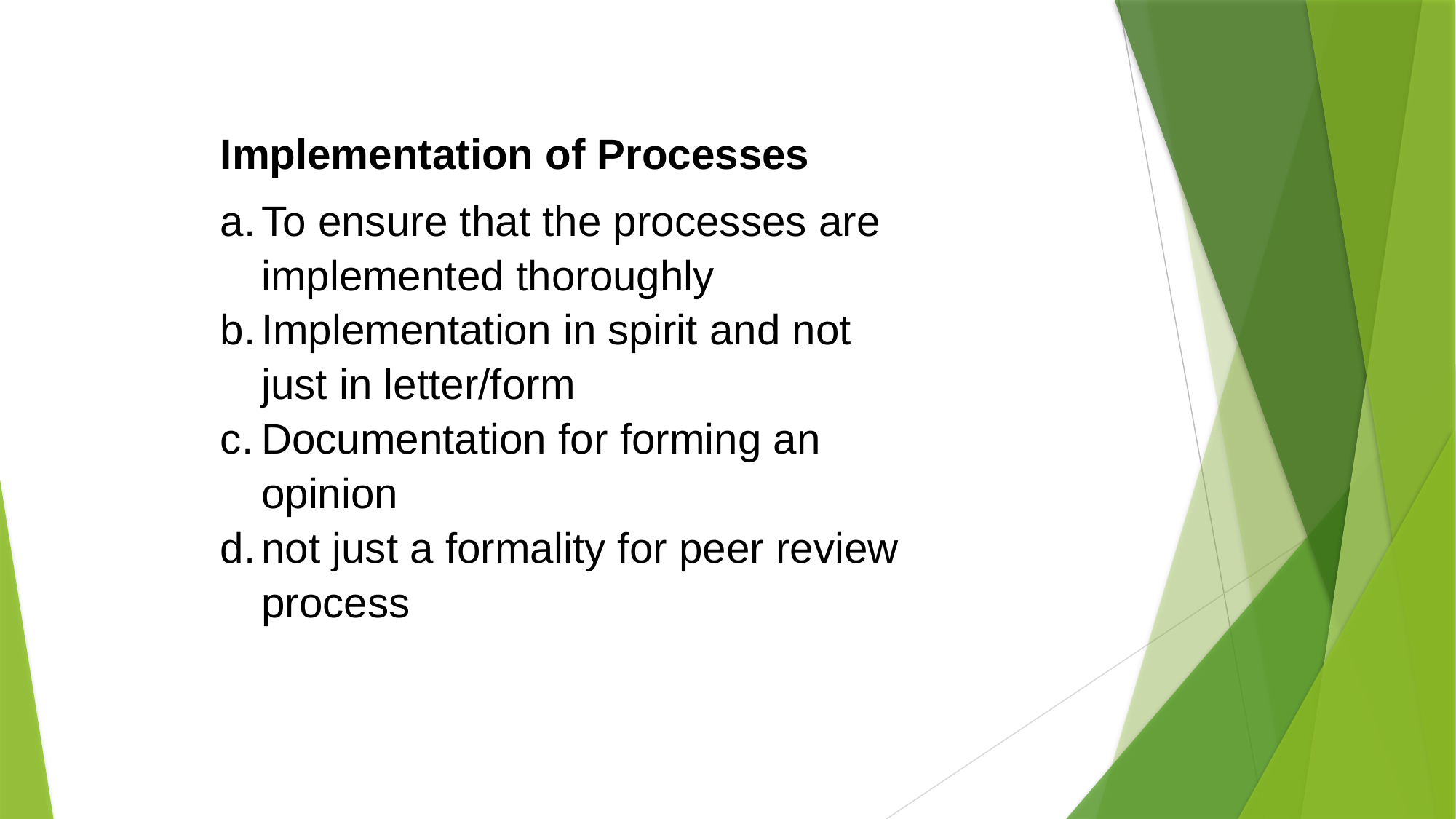

Implementation of Processes
To ensure that the processes are implemented thoroughly
Implementation in spirit and not just in letter/form
Documentation for forming an opinion
not just a formality for peer review process